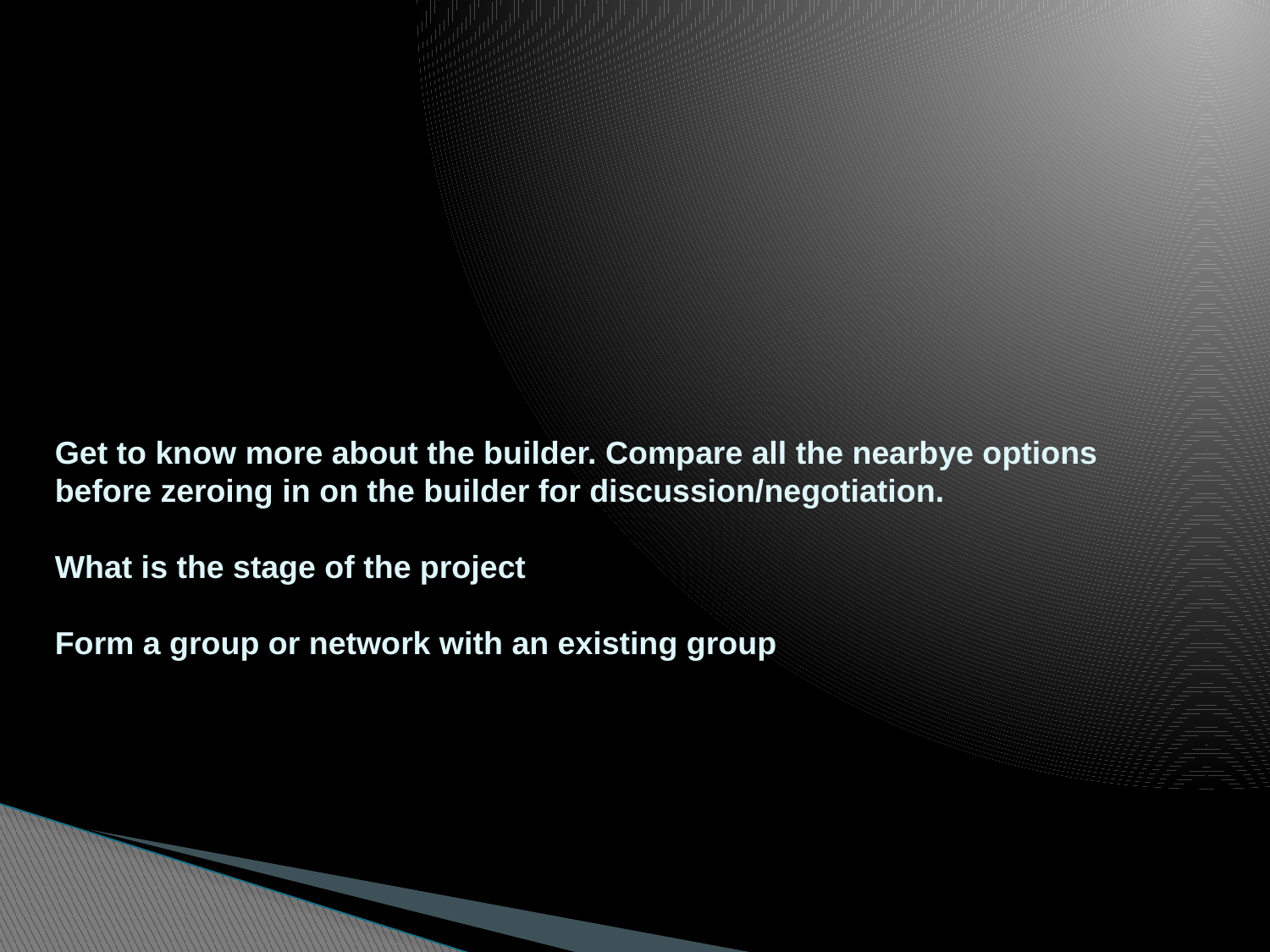

# Get to know more about the builder. Compare all the nearbye options before zeroing in on the builder for discussion/negotiation.   What is the stage of the project   Form a group or network with an existing group